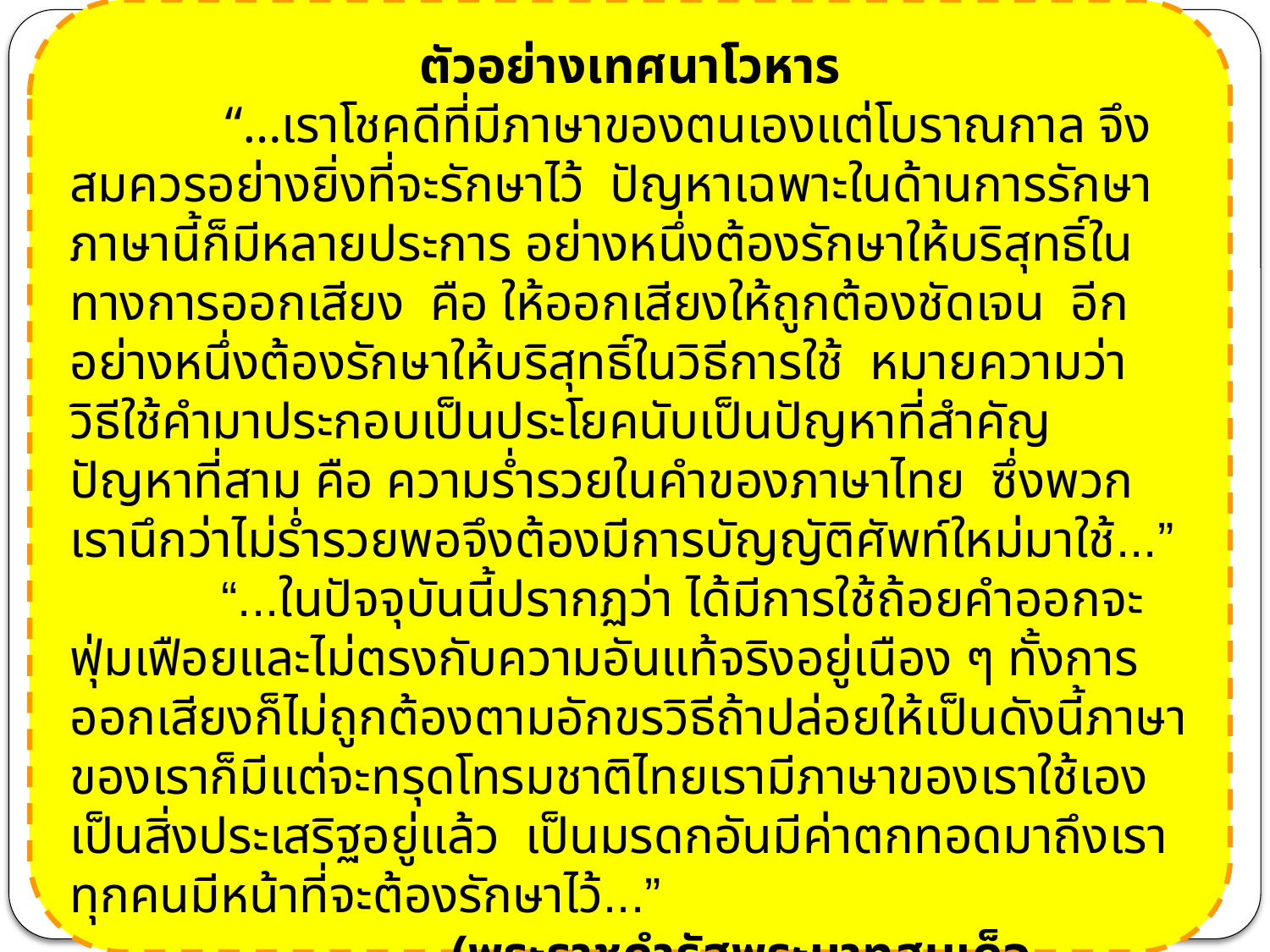

ตัวอย่างเทศนาโวหาร
            “…เราโชคดีที่มีภาษาของตนเองแต่โบราณกาล จึงสมควรอย่างยิ่งที่จะรักษาไว้  ปัญหาเฉพาะในด้านการรักษาภาษานี้ก็มีหลายประการ อย่างหนึ่งต้องรักษาให้บริสุทธิ์ในทางการออกเสียง  คือ ให้ออกเสียงให้ถูกต้องชัดเจน  อีกอย่างหนึ่งต้องรักษาให้บริสุทธิ์ในวิธีการใช้  หมายความว่า  วิธีใช้คำมาประกอบเป็นประโยคนับเป็นปัญหาที่สำคัญ  ปัญหาที่สาม คือ ความร่ำรวยในคำของภาษาไทย  ซึ่งพวกเรานึกว่าไม่ร่ำรวยพอจึงต้องมีการบัญญัติศัพท์ใหม่มาใช้...”
           “...ในปัจจุบันนี้ปรากฏว่า ได้มีการใช้ถ้อยคำออกจะฟุ่มเฟือยและไม่ตรงกับความอันแท้จริงอยู่เนือง ๆ ทั้งการออกเสียงก็ไม่ถูกต้องตามอักขรวิธีถ้าปล่อยให้เป็นดังนี้ภาษาของเราก็มีแต่จะทรุดโทรมชาติไทยเรามีภาษาของเราใช้เองเป็นสิ่งประเสริฐอยู่แล้ว  เป็นมรดกอันมีค่าตกทอดมาถึงเราทุกคนมีหน้าที่จะต้องรักษาไว้...”
			(พระราชดำรัสพระบาทสมเด็จพระเจ้าอยู่หัว)